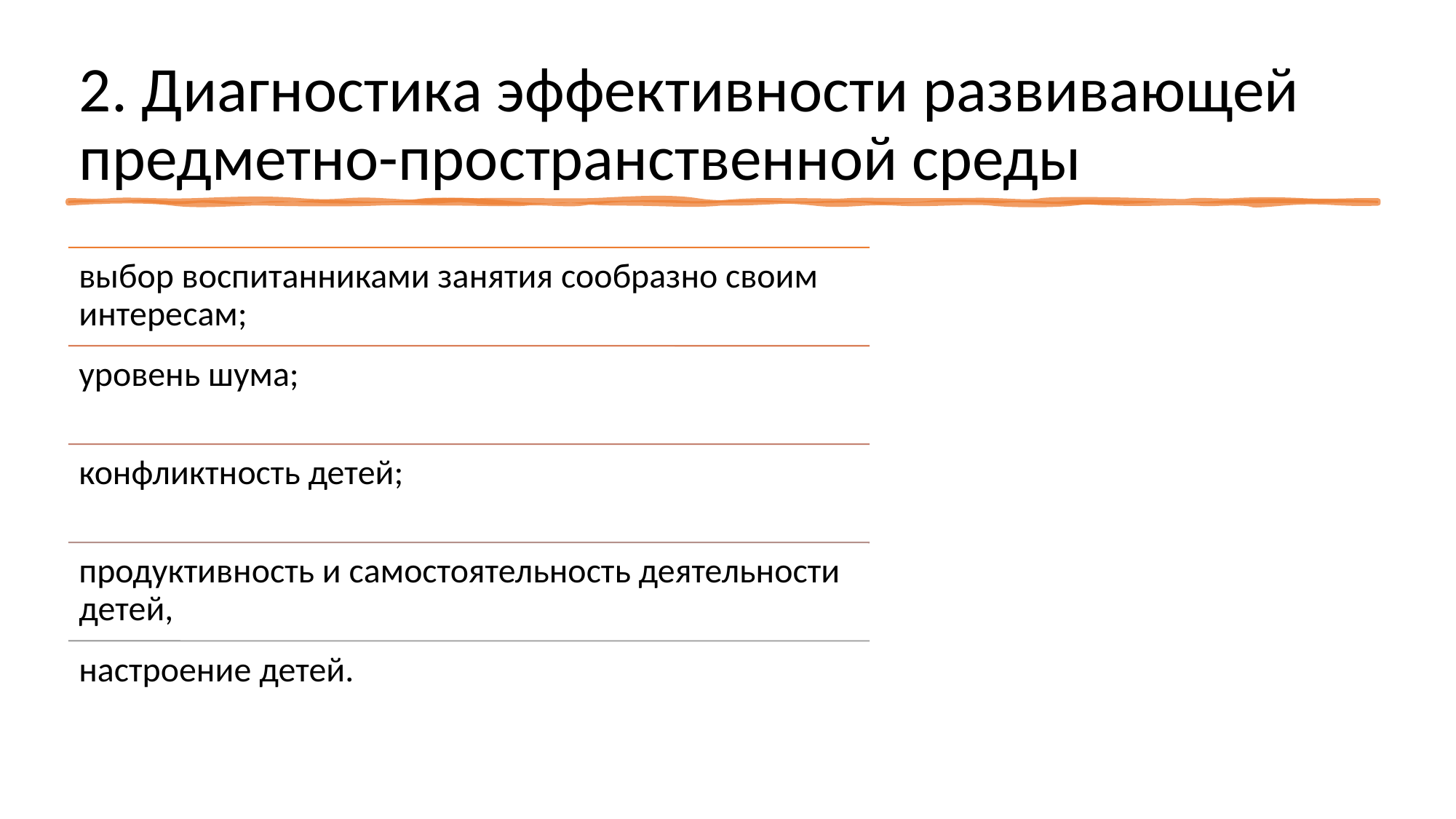

# 2. Диагностика эффективности развивающей предметно-пространственной среды

выбор воспитанниками занятия сообразно своим интересам;
уровень шума;
конфликтность детей;
продуктивность и самостоятельность деятельности детей,
настроение детей.